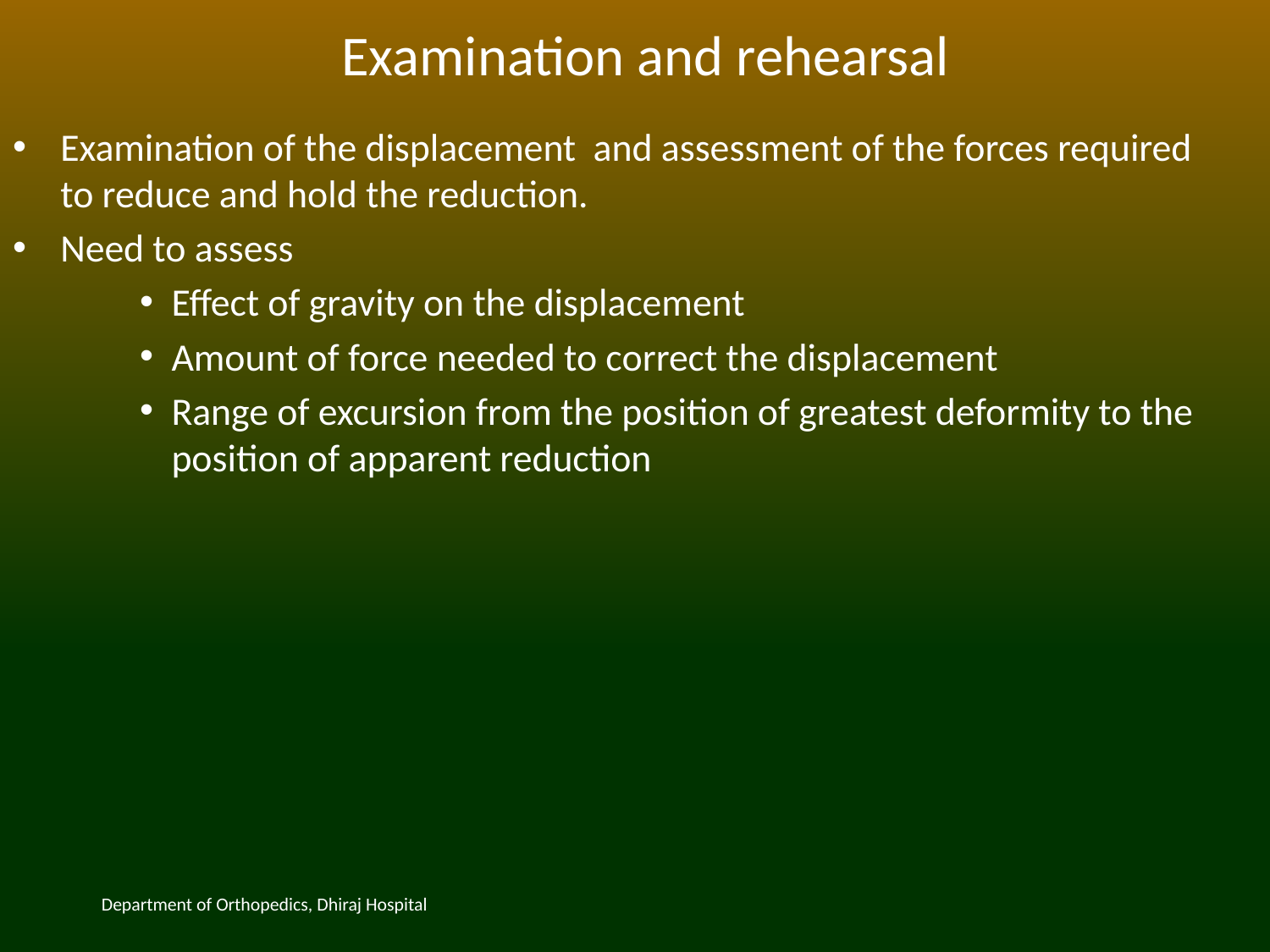

# Examination and rehearsal
Examination of the displacement  and assessment of the forces required to reduce and hold the reduction.
Need to assess
Effect of gravity on the displacement
Amount of force needed to correct the displacement
Range of excursion from the position of greatest deformity to the position of apparent reduction

Department of Orthopedics, Dhiraj Hospital